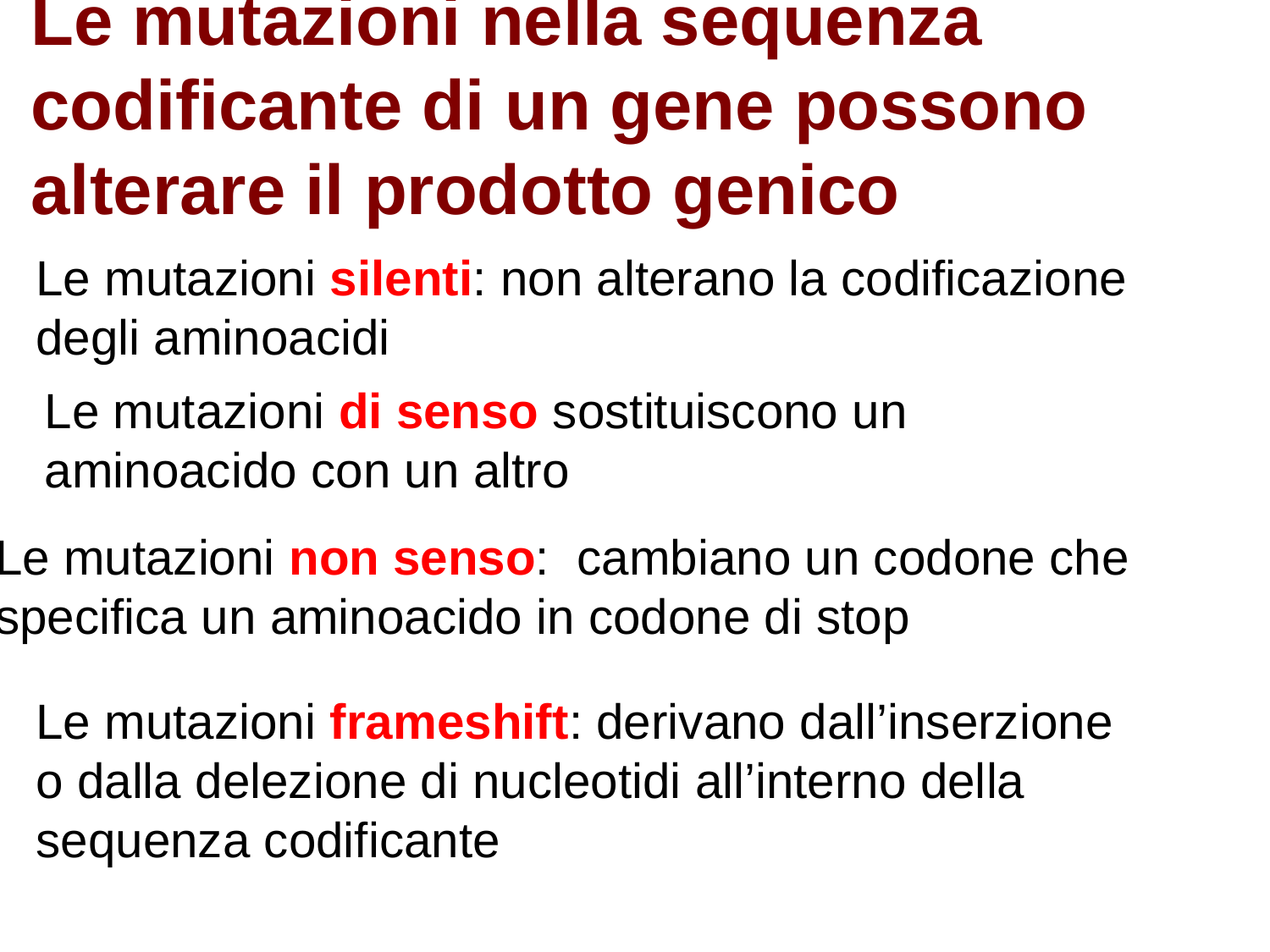

Le mutazioni nella sequenza codificante di un gene possono alterare il prodotto genico
Le mutazioni silenti: non alterano la codificazione
degli aminoacidi
Le mutazioni di senso sostituiscono un aminoacido con un altro
Le mutazioni non senso:  cambiano un codone che
specifica un aminoacido in codone di stop
Le mutazioni frameshift: derivano dall’inserzione
o dalla delezione di nucleotidi all’interno della sequenza codificante